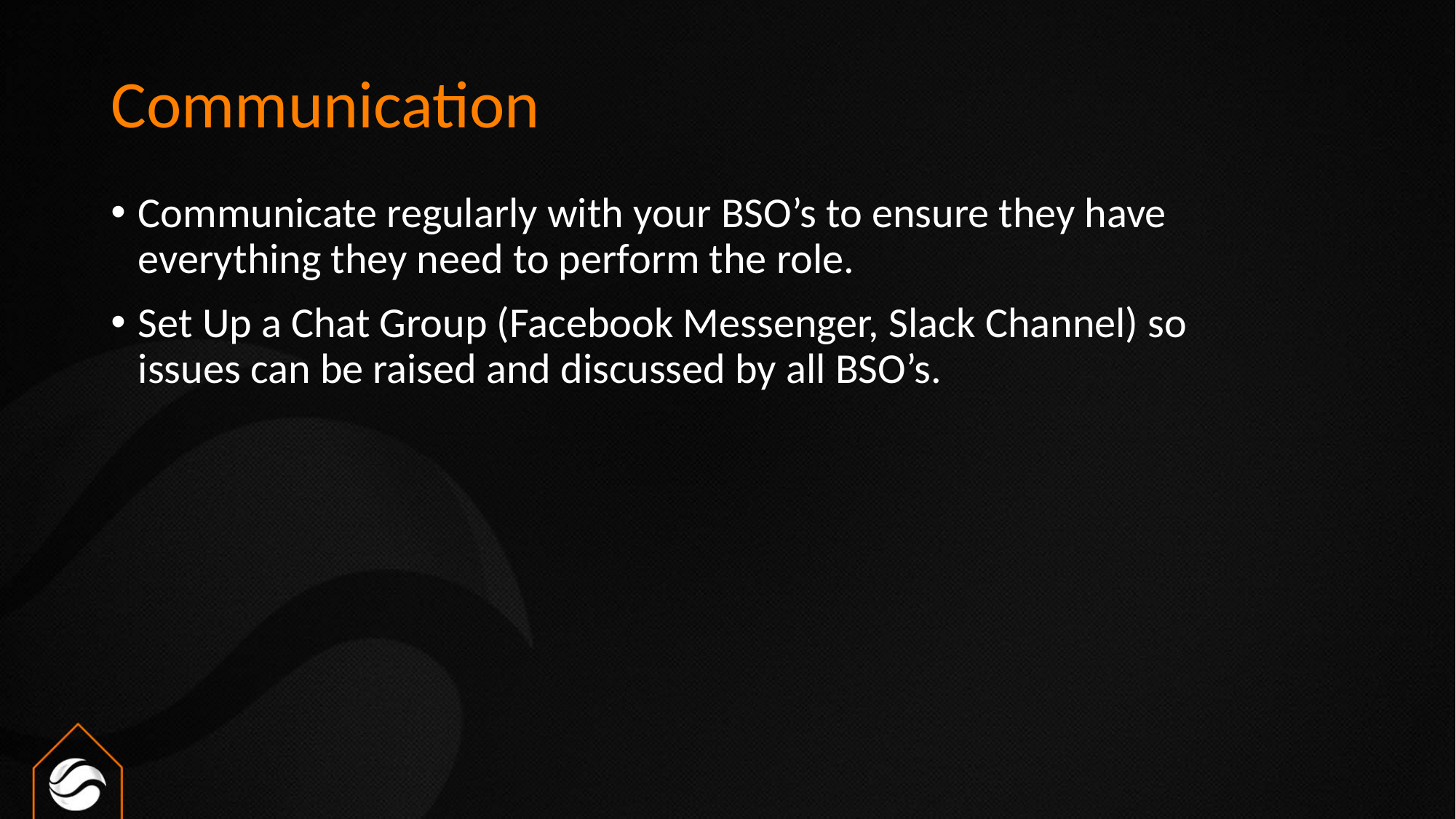

# Communication

Communicate regularly with your BSO’s to ensure they have everything they need to perform the role.
Set Up a Chat Group (Facebook Messenger, Slack Channel) so issues can be raised and discussed by all BSO’s.